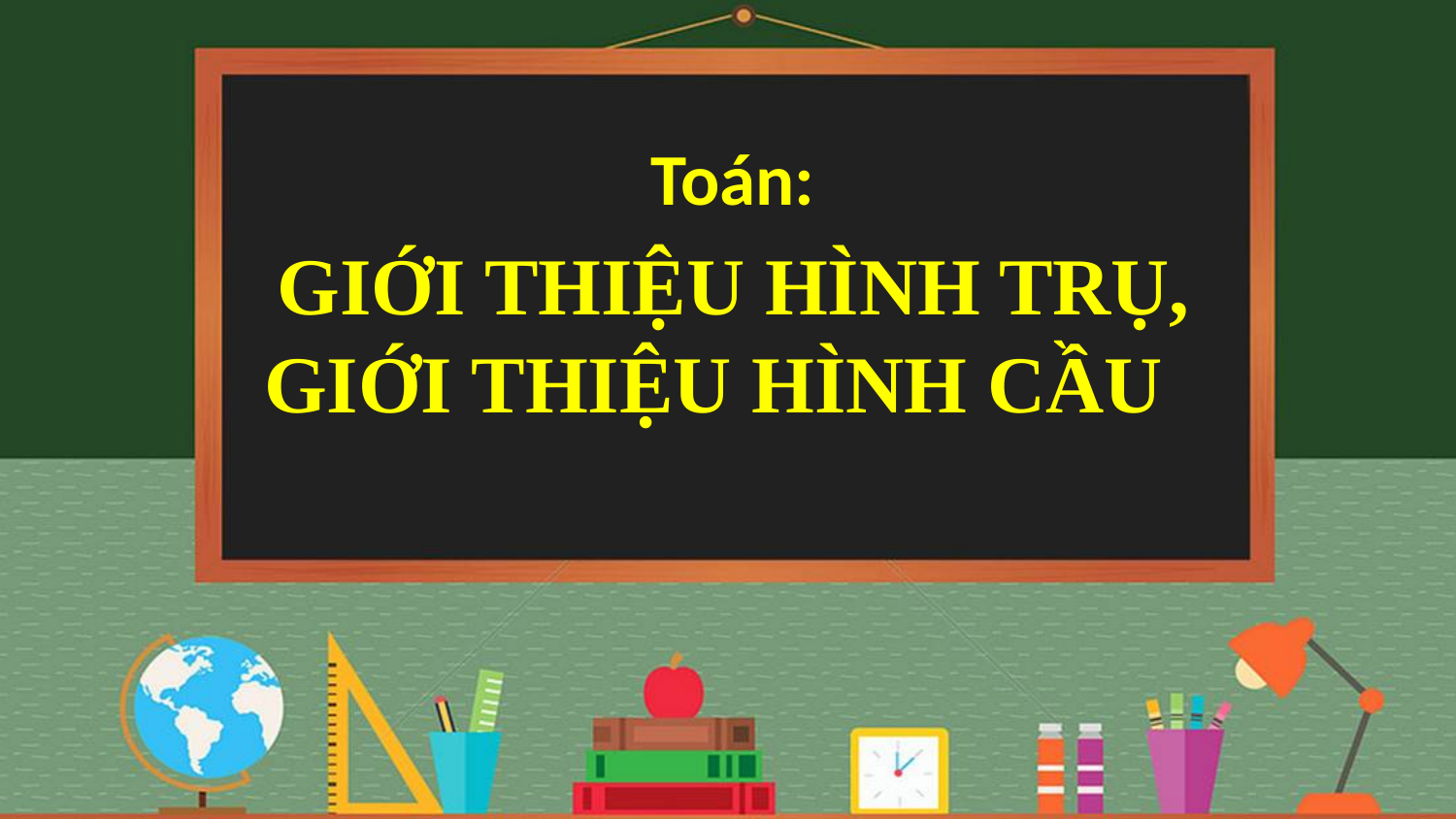

Toán:
GIỚI THIỆU HÌNH TRỤ, GIỚI THIỆU HÌNH CẦU